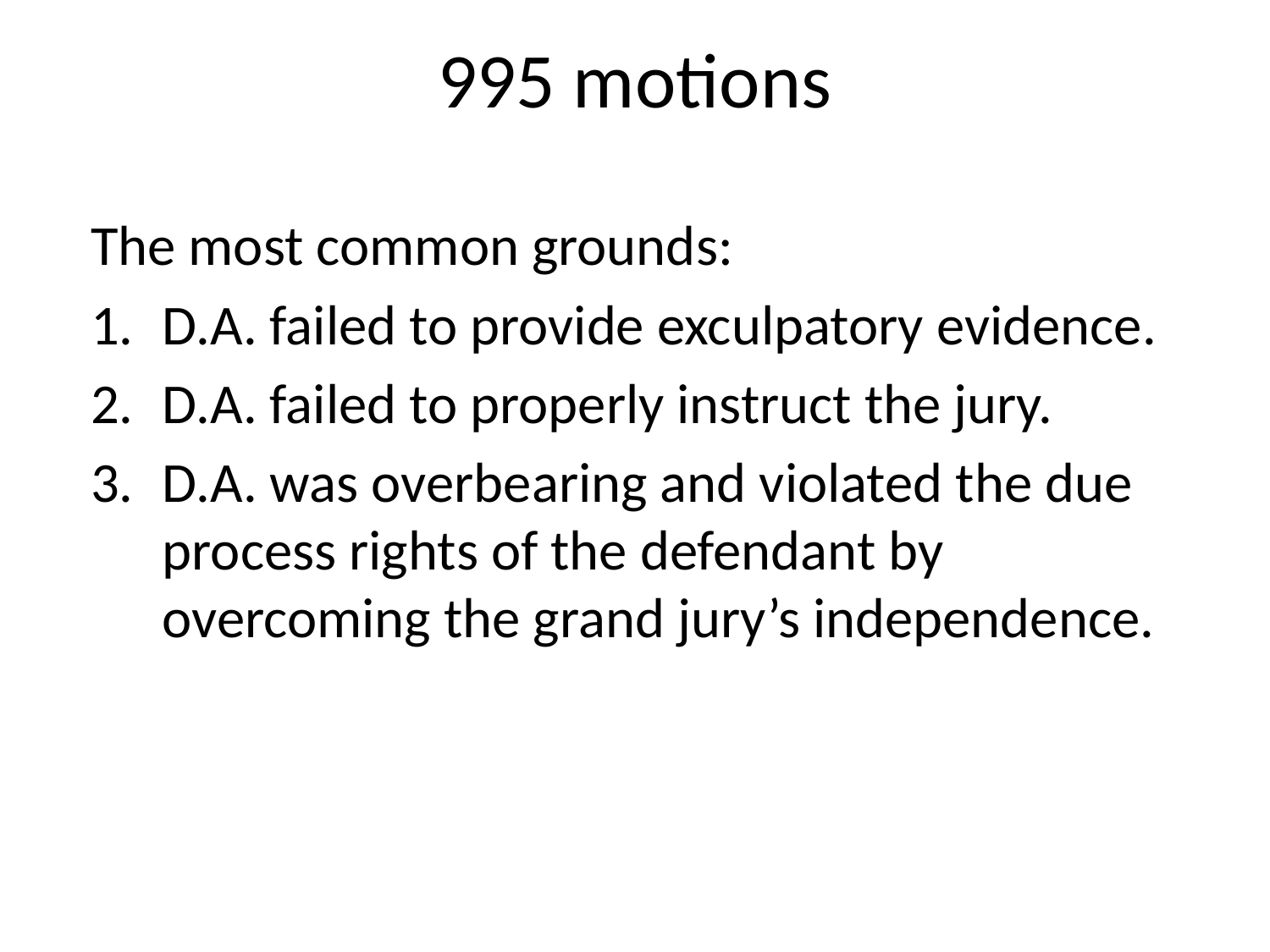

# 995 motions
The most common grounds:
D.A. failed to provide exculpatory evidence.
D.A. failed to properly instruct the jury.
D.A. was overbearing and violated the due process rights of the defendant by overcoming the grand jury’s independence.